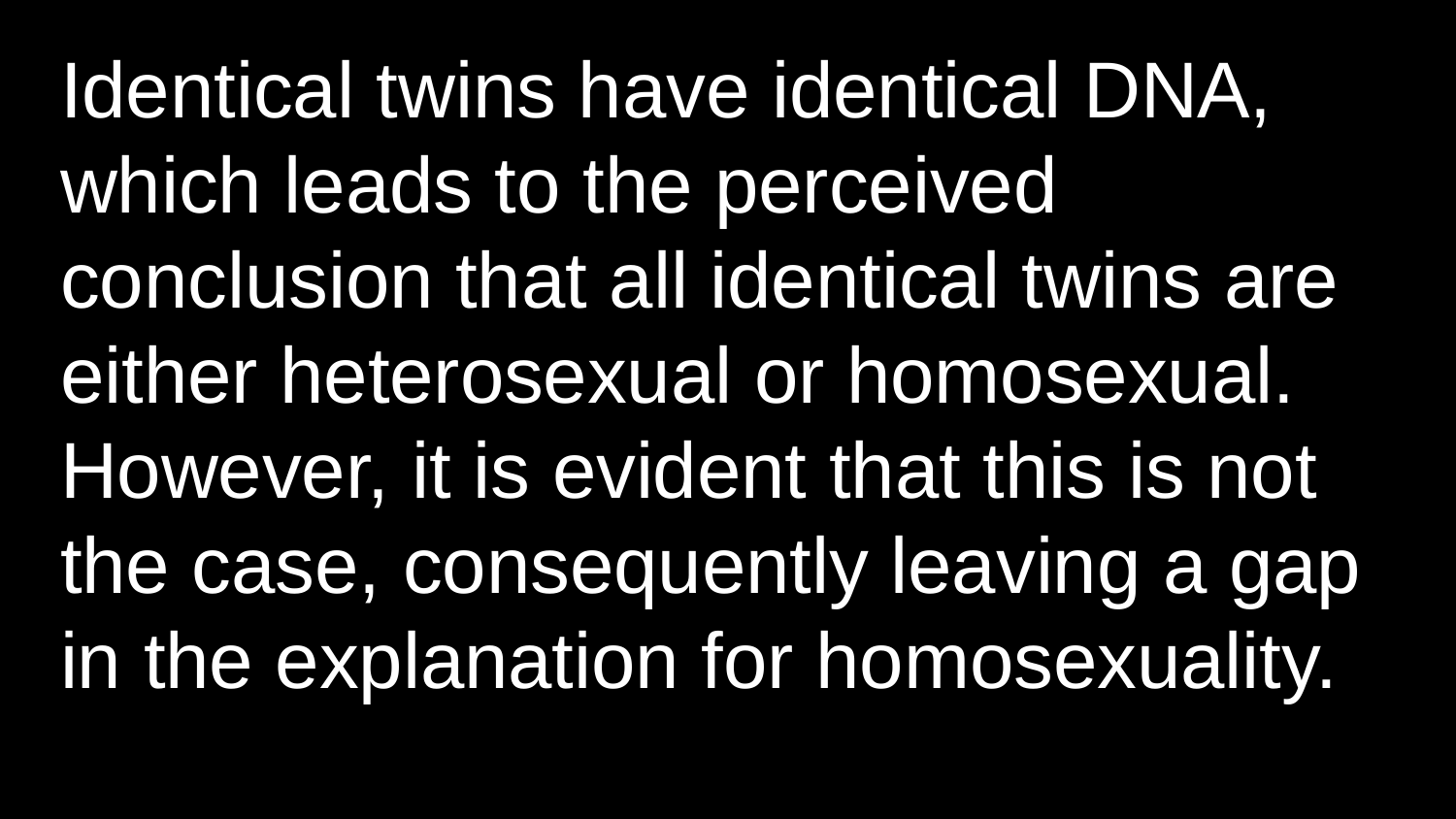

Identical twins have identical DNA, which leads to the perceived conclusion that all identical twins are either heterosexual or homosexual. However, it is evident that this is not the case, consequently leaving a gap in the explanation for homosexuality.